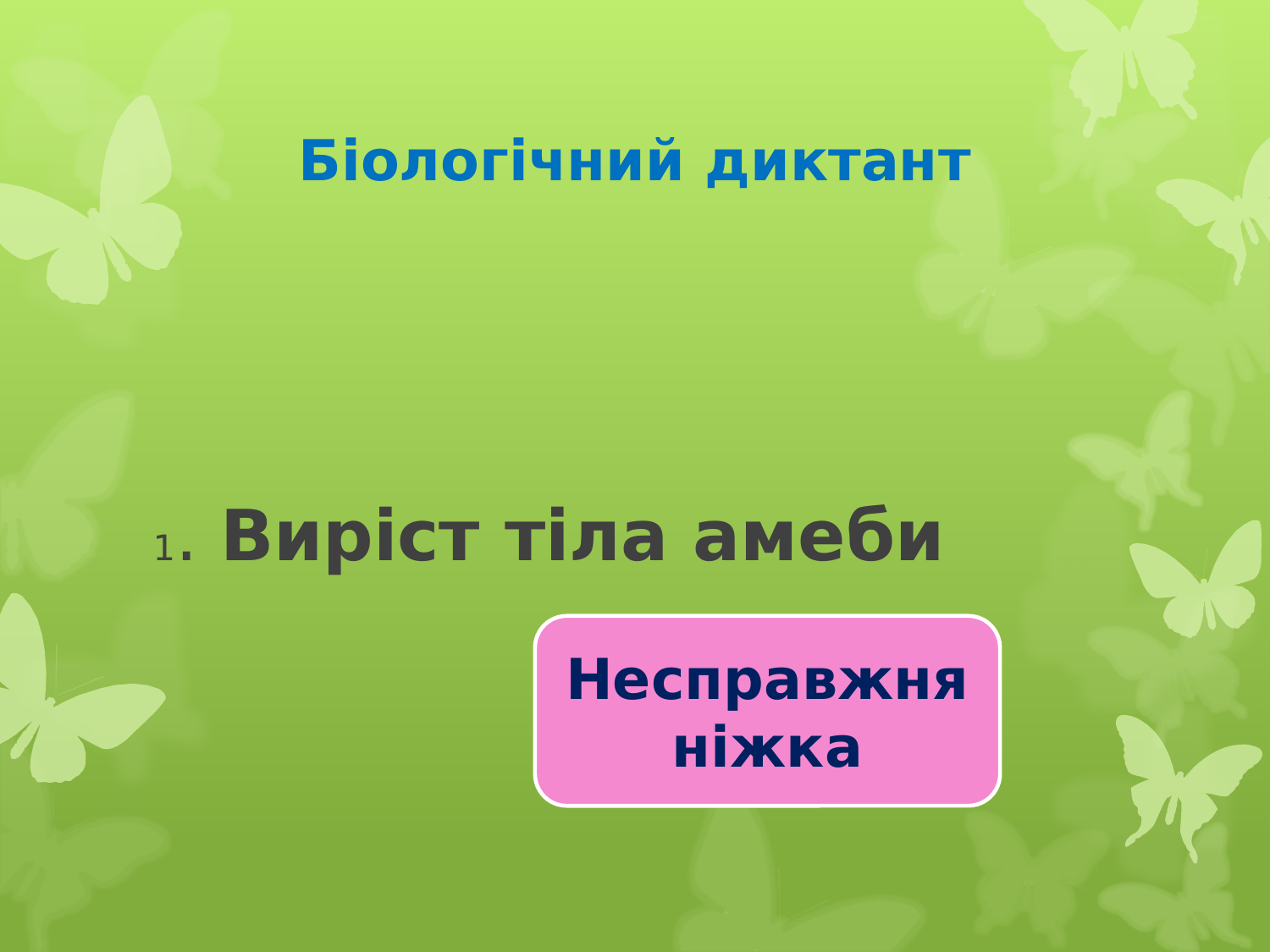

# Біологічний диктант
1. Виріст тіла амеби
Несправжня ніжка